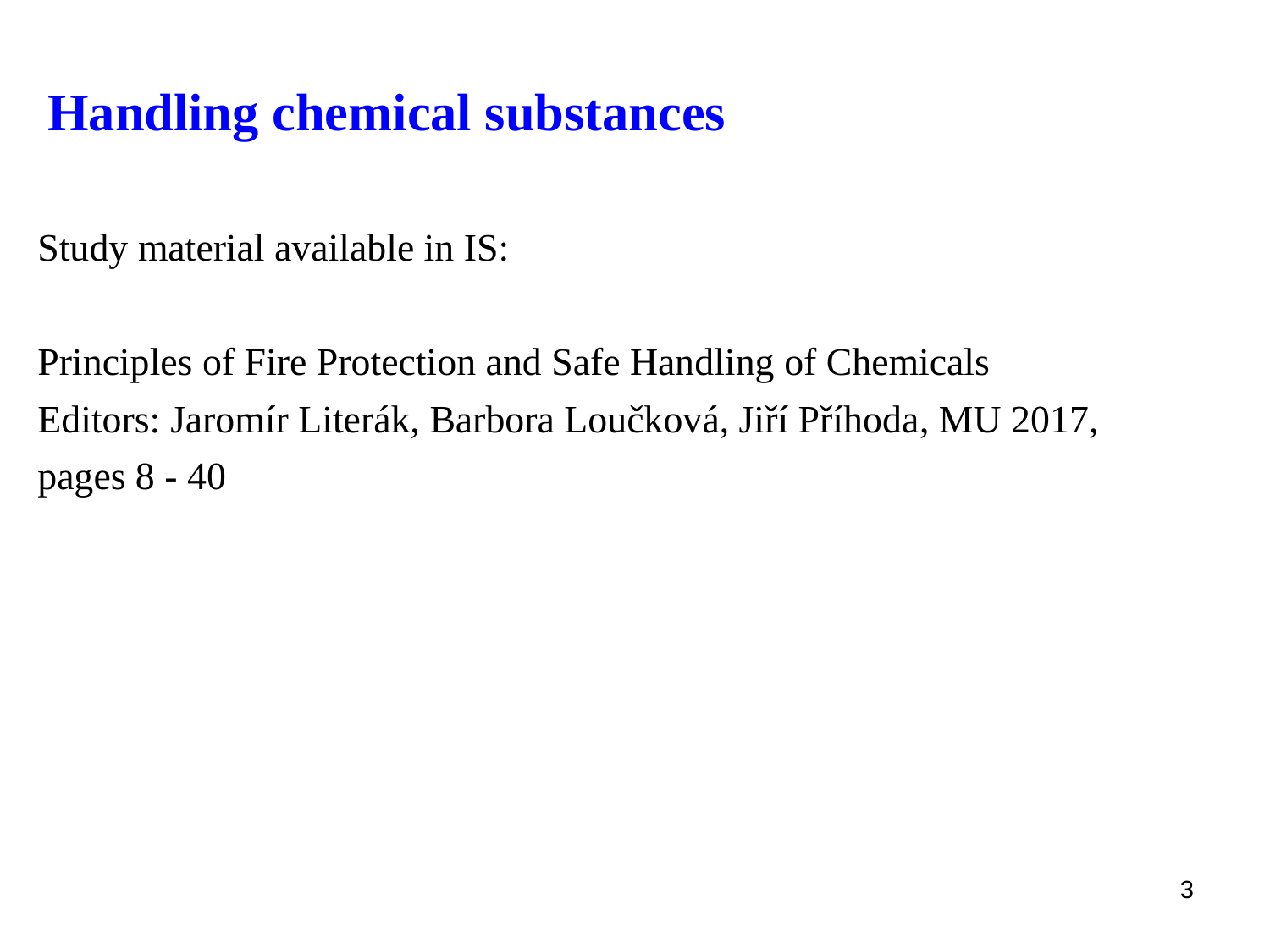

Handling chemical substances
Study material available in IS:

Principles of Fire Protection and Safe Handling of Chemicals
Editors: Jaromír Literák, Barbora Loučková, Jiří Příhoda, MU 2017,
pages 8 - 40

3